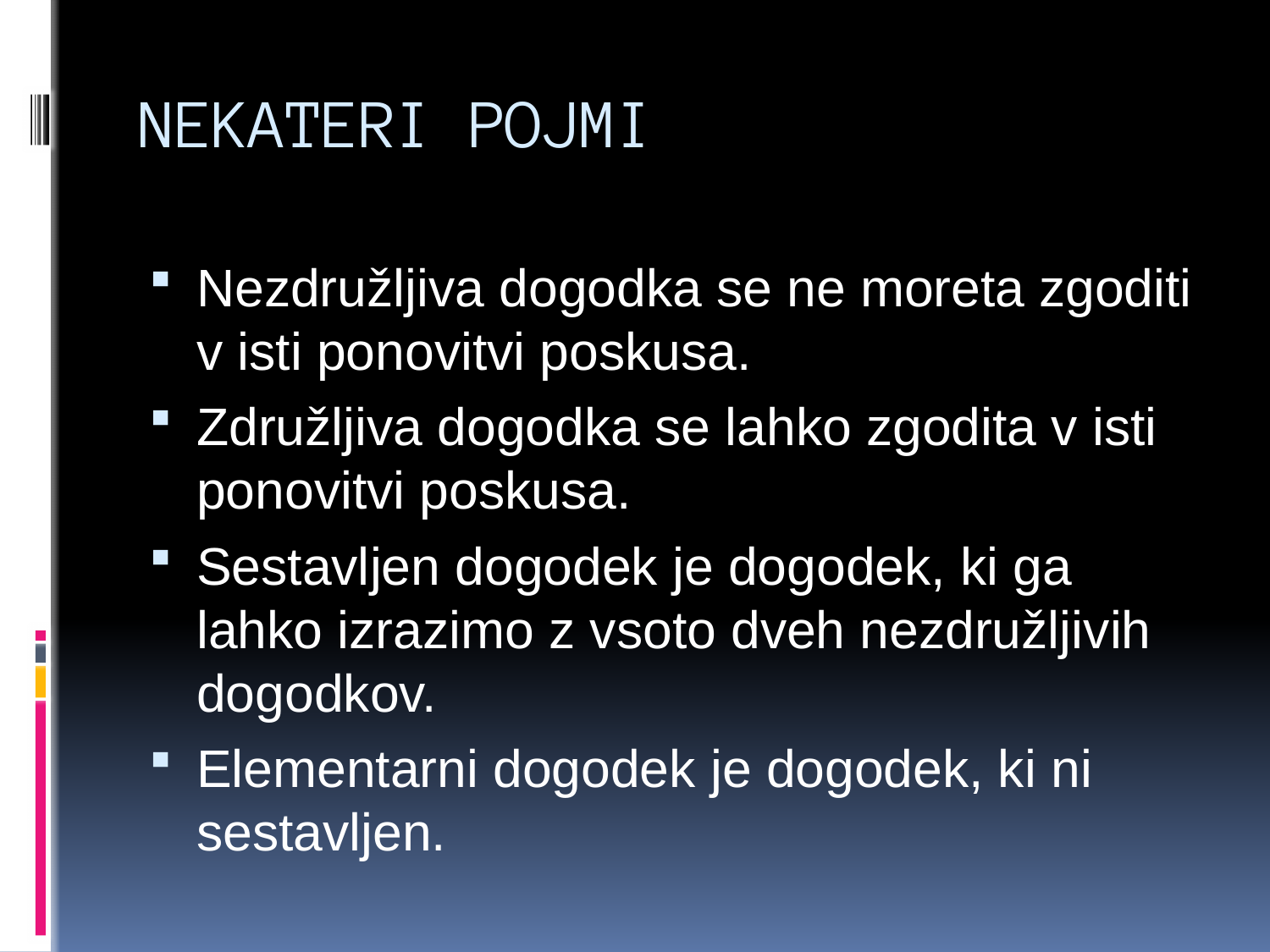

# NEKATERI POJMI
Nezdružljiva dogodka se ne moreta zgoditi v isti ponovitvi poskusa.
Združljiva dogodka se lahko zgodita v isti ponovitvi poskusa.
Sestavljen dogodek je dogodek, ki ga lahko izrazimo z vsoto dveh nezdružljivih dogodkov.
Elementarni dogodek je dogodek, ki ni sestavljen.